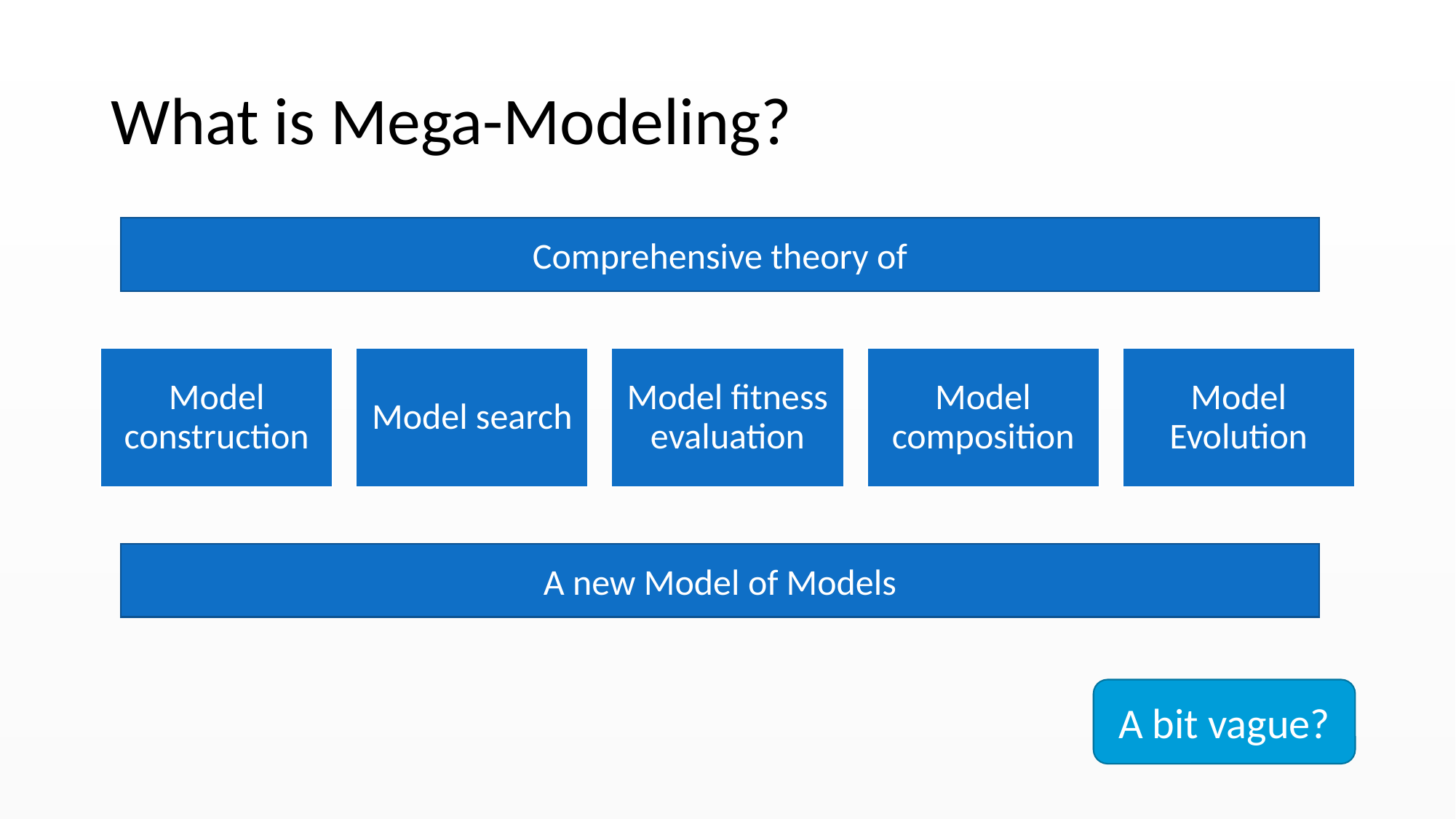

# What is Mega-Modeling?
Comprehensive theory of
Model construction
Model search
Model fitness evaluation
Model composition
Model Evolution
A new Model of Models
A bit vague?